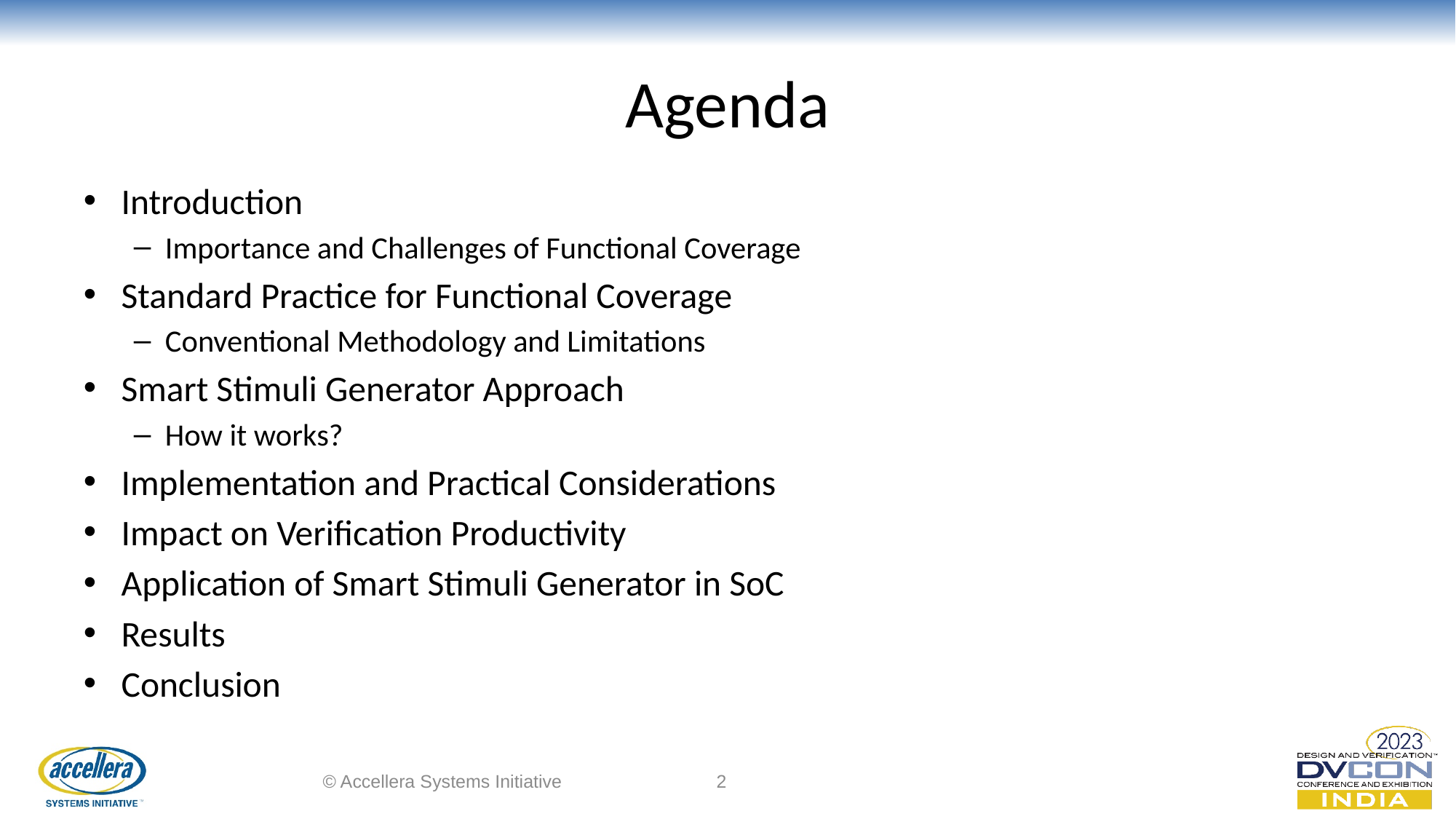

# Agenda
Introduction
Importance and Challenges of Functional Coverage
Standard Practice for Functional Coverage
Conventional Methodology and Limitations
Smart Stimuli Generator Approach
How it works?
Implementation and Practical Considerations
Impact on Verification Productivity
Application of Smart Stimuli Generator in SoC
Results
Conclusion

© Accellera Systems Initiative
2